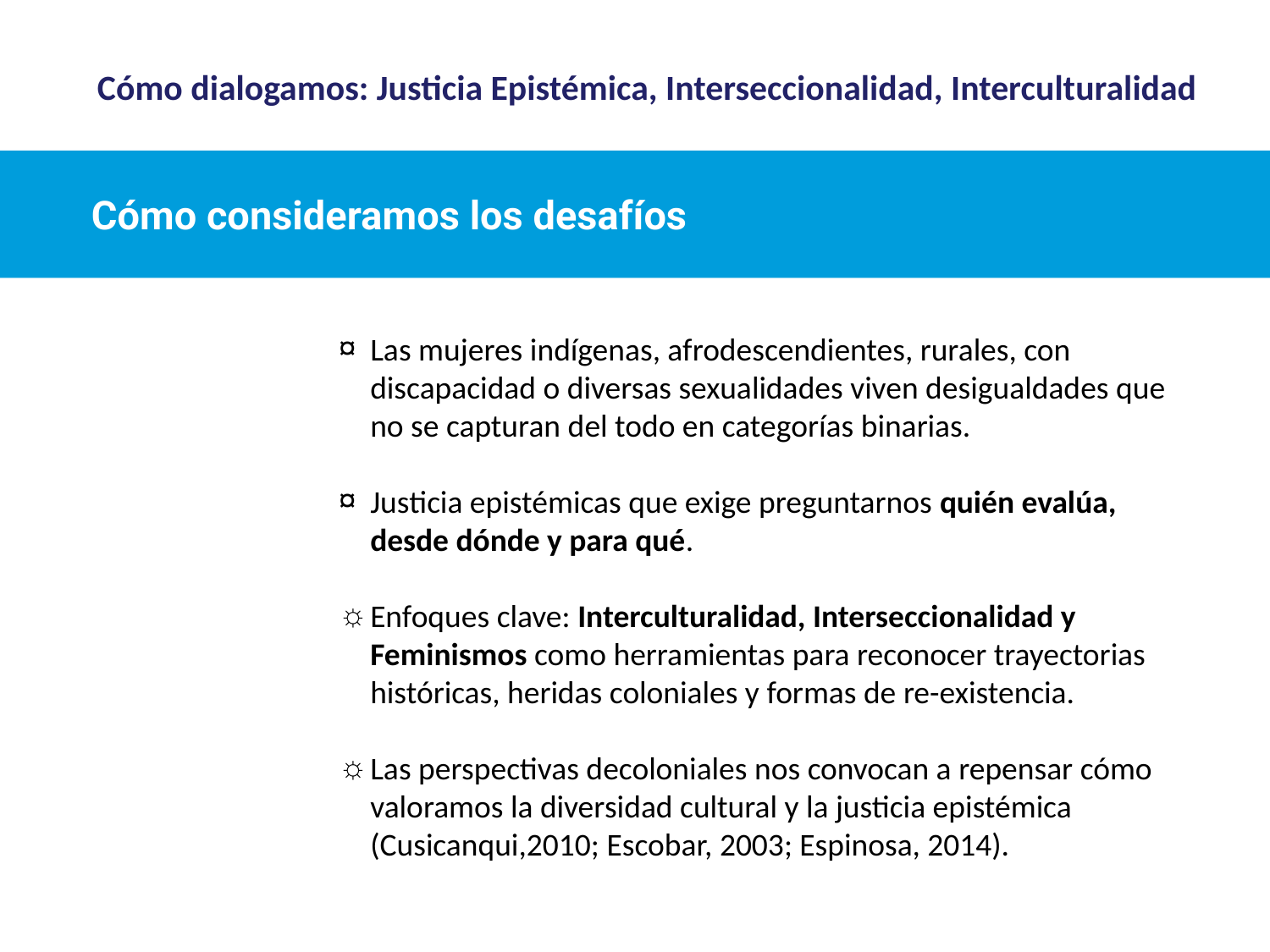

Cómo dialogamos: Justicia Epistémica, Interseccionalidad, Interculturalidad

Cómo consideramos los desafíos
Las mujeres indígenas, afrodescendientes, rurales, con discapacidad o diversas sexualidades viven desigualdades que no se capturan del todo en categorías binarias.

Justicia epistémicas que exige preguntarnos quién evalúa, desde dónde y para qué.

Enfoques clave: Interculturalidad, Interseccionalidad y Feminismos como herramientas para reconocer trayectorias históricas, heridas coloniales y formas de re-existencia.

Las perspectivas decoloniales nos convocan a repensar cómo valoramos la diversidad cultural y la justicia epistémica (Cusicanqui,2010; Escobar, 2003; Espinosa, 2014).